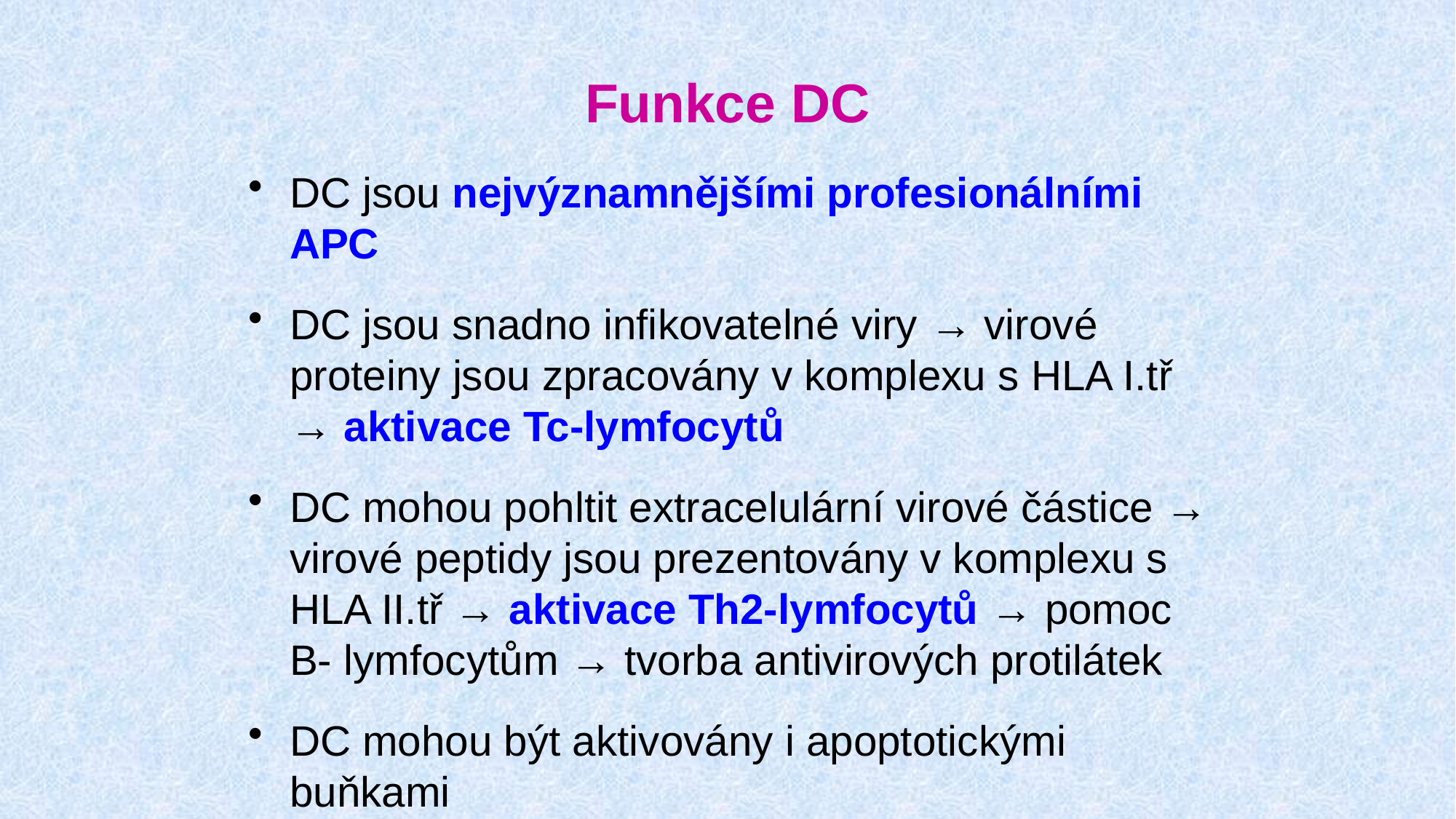

# Funkce DC
DC jsou nejvýznamnějšími profesionálními APC

DC jsou snadno infikovatelné viry → virové proteiny jsou zpracovány v komplexu s HLA I.tř → aktivace Tc-lymfocytů

DC mohou pohltit extracelulární virové částice → virové peptidy jsou prezentovány v komplexu s HLA II.tř → aktivace Th2-lymfocytů → pomoc B- lymfocytům → tvorba antivirových protilátek

DC mohou být aktivovány i apoptotickými buňkami